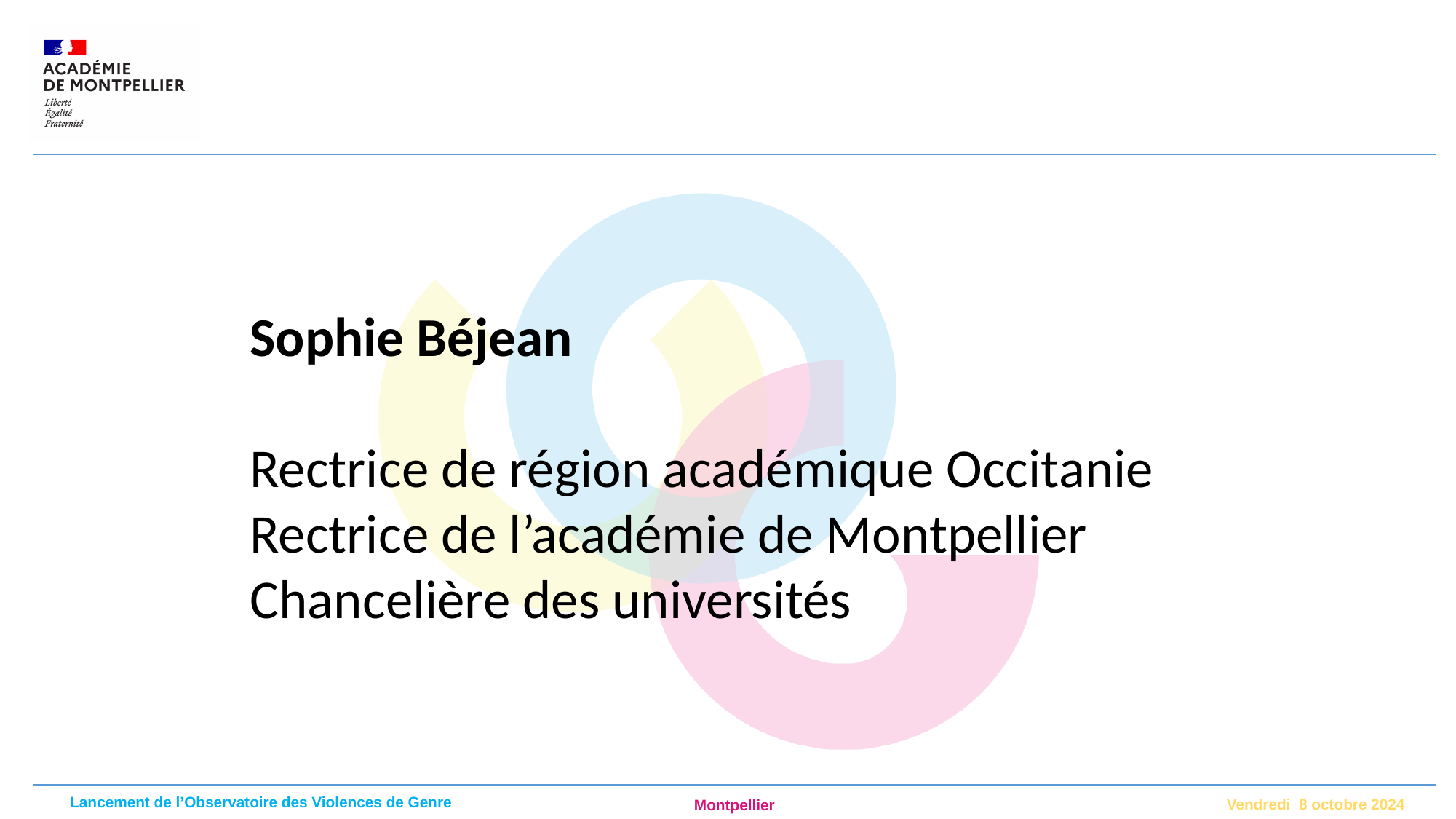

Sophie Béjean

Rectrice de région académique Occitanie
Rectrice de l’académie de Montpellier
Chancelière des universités